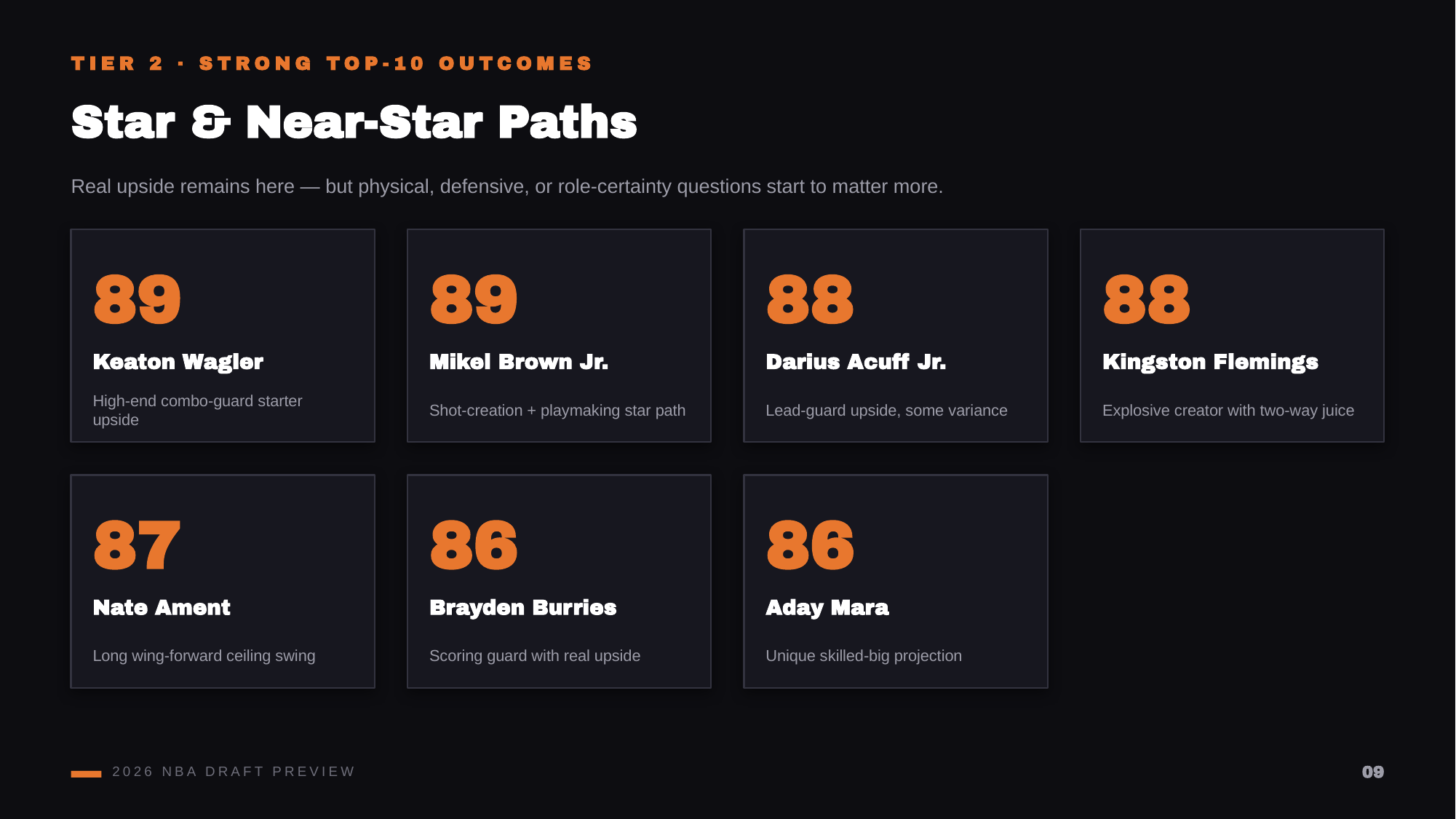

TIER 2 · STRONG TOP-10 OUTCOMES
Star & Near-Star Paths
Real upside remains here — but physical, defensive, or role-certainty questions start to matter more.

89
89
88
88
Keaton Wagler
Mikel Brown Jr.
Darius Acuff Jr.
Kingston Flemings
High-end combo-guard starter upside
Shot-creation + playmaking star path
Lead-guard upside, some variance
Explosive creator with two-way juice

87
86
86
Nate Ament
Brayden Burries
Aday Mara
Long wing-forward ceiling swing
Scoring guard with real upside
Unique skilled-big projection
2026 NBA DRAFT PREVIEW
09